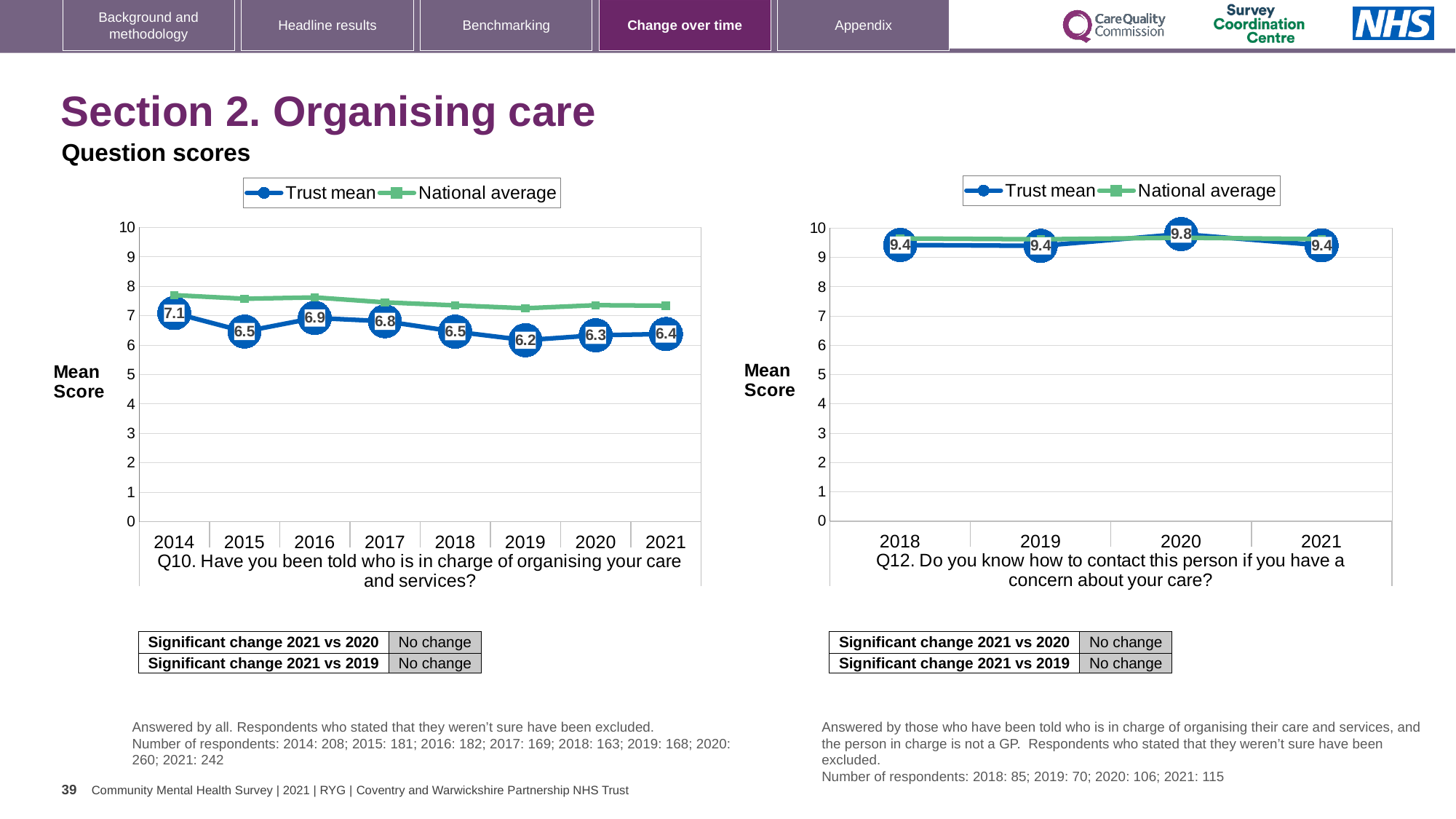

# Section 2. Organising care
Question scores

### Chart

| Category | Trust mean | National average |
|---|---|---|
| 2018 | 9.42779885934427 | 9.651693904899762 |
| 2019 | 9.39737613668819 | 9.62216939371106 |
| 2020 | 9.8008535197615 | 9.674648844808809 |
| 2021 | 9.41514832261965 | 9.629963493974017 |

### Chart

| Category | Trust mean | National average |
|---|---|---|
| 2014 | 7.09141435493725 | 7.700977430818612 |
| 2015 | 6.46253438245531 | 7.578243579087512 |
| 2016 | 6.9260858642894 | 7.62248556080159 |
| 2017 | 6.81248407034042 | 7.455324811655596 |
| 2018 | 6.459609716948 | 7.352555039364894 |
| 2019 | 6.16847147758191 | 7.254508455472574 |
| 2020 | 6.33648277213922 | 7.359315563459662 |
| 2021 | 6.37968788422364 | 7.341301486506804 |
| Significant change 2021 vs 2020 | No change |
| --- | --- |
| Significant change 2021 vs 2019 | No change |
| Significant change 2021 vs 2020 | No change |
| --- | --- |
| Significant change 2021 vs 2019 | No change |
Answered by all. Respondents who stated that they weren’t sure have been excluded.
Number of respondents: 2014: 208; 2015: 181; 2016: 182; 2017: 169; 2018: 163; 2019: 168; 2020: 260; 2021: 242

Answered by those who have been told who is in charge of organising their care and services, and the person in charge is not a GP.  Respondents who stated that they weren’t sure have been excluded.
Number of respondents: 2018: 85; 2019: 70; 2020: 106; 2021: 115

39